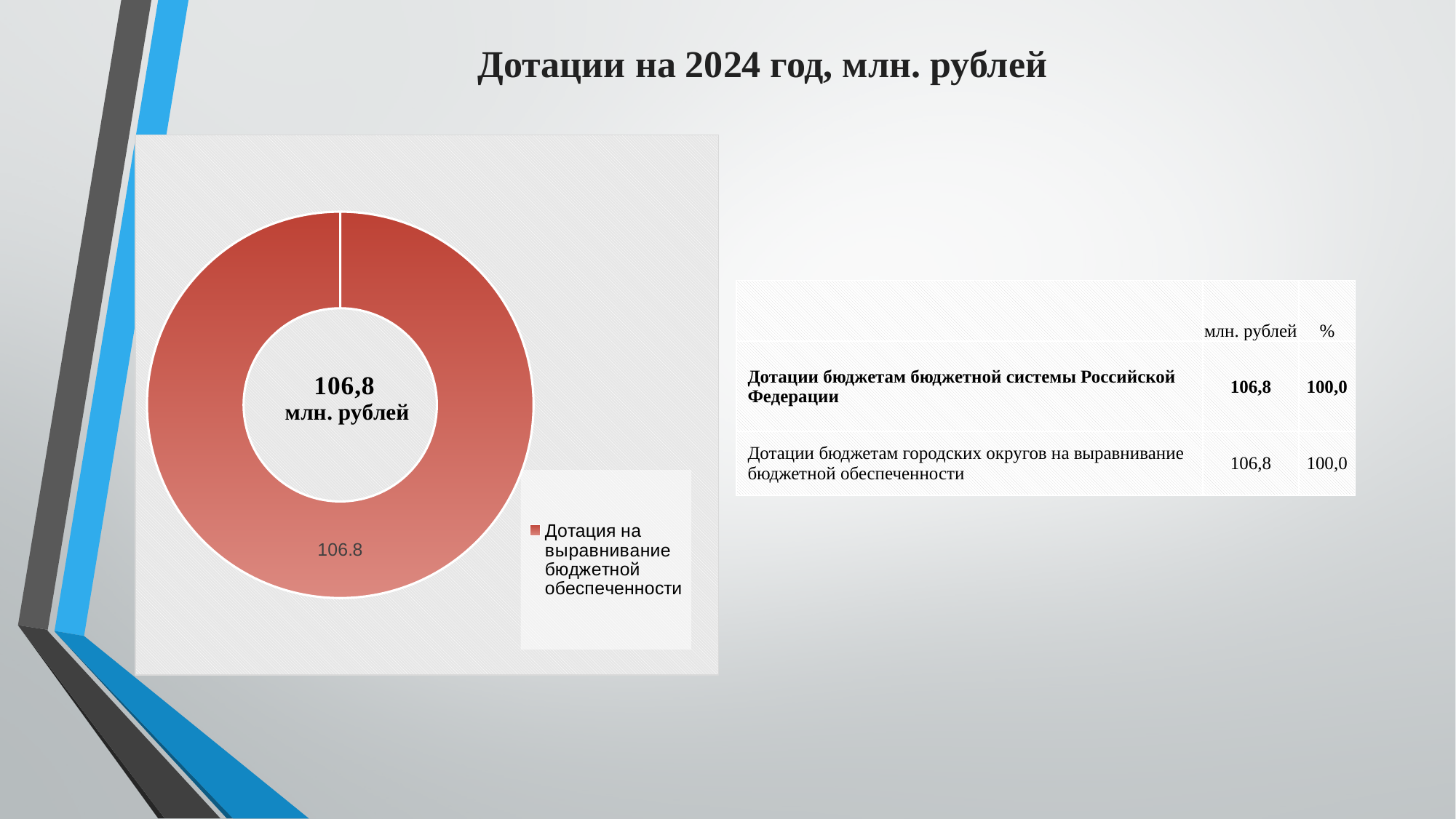

# Дотации на 2024 год, млн. рублей

### Chart

| Category | Дотация |
|---|---|
| Дотация на выравнивание бюджетной обеспеченности | 106.8 |
|  | млн. рублей | % |
| --- | --- | --- |
| Дотации бюджетам бюджетной системы Российской Федерации | 106,8 | 100,0 |
| Дотации бюджетам городских округов на выравнивание бюджетной обеспеченности | 106,8 | 100,0 |